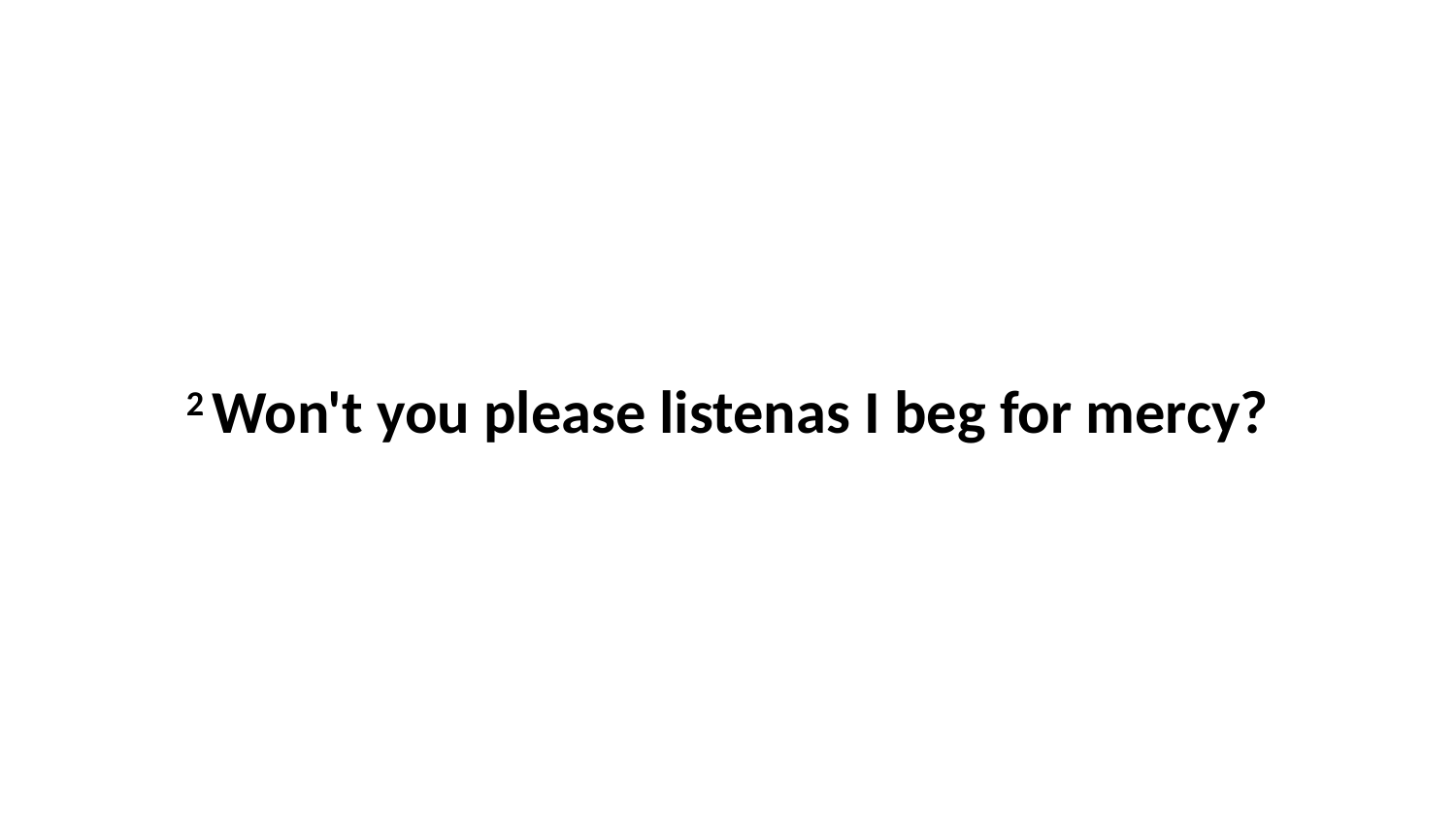

2 Won't you please listenas I beg for mercy?